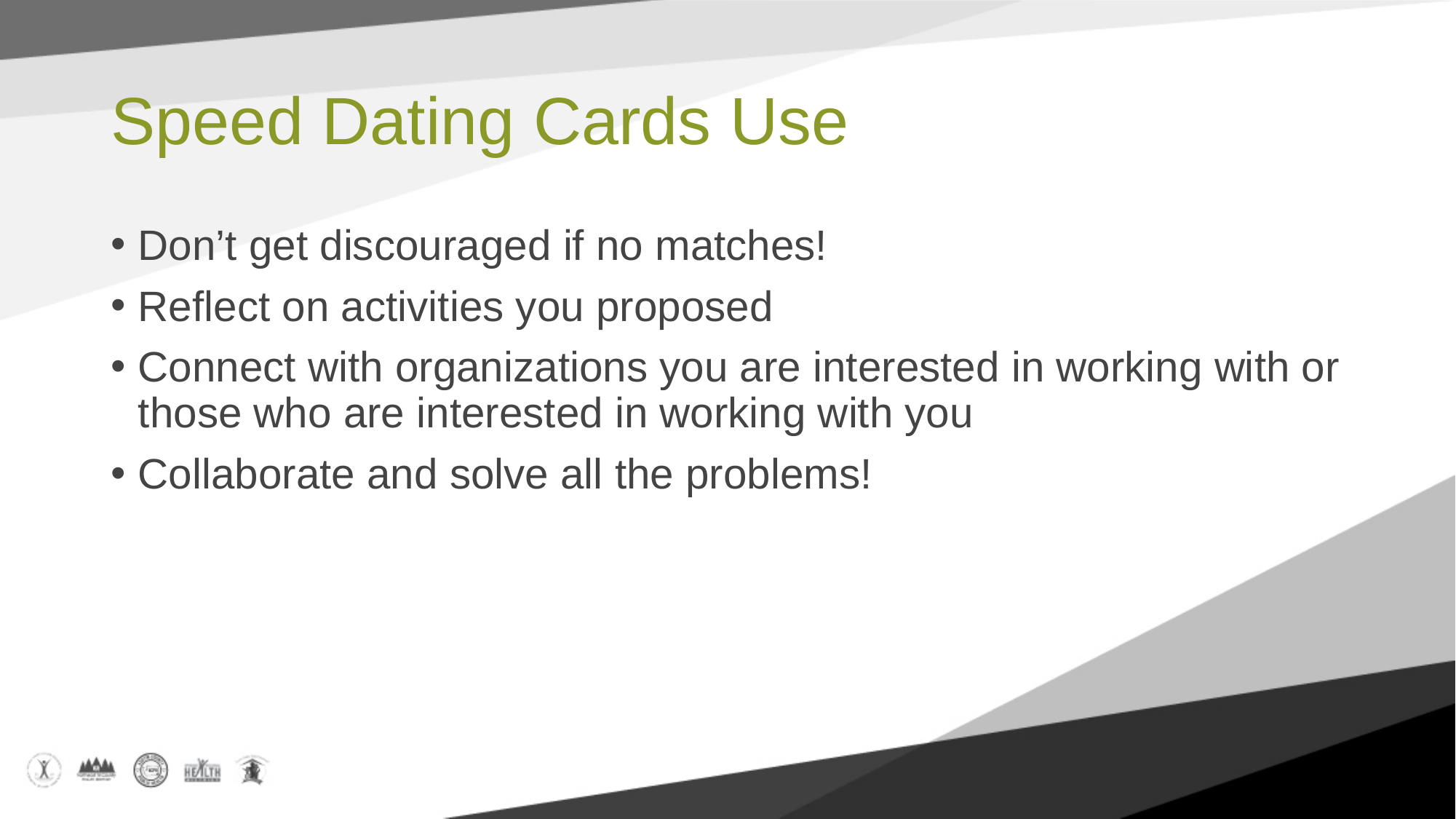

# Speed Dating Cards Use
Don’t get discouraged if no matches!
Reflect on activities you proposed
Connect with organizations you are interested in working with or those who are interested in working with you
Collaborate and solve all the problems!